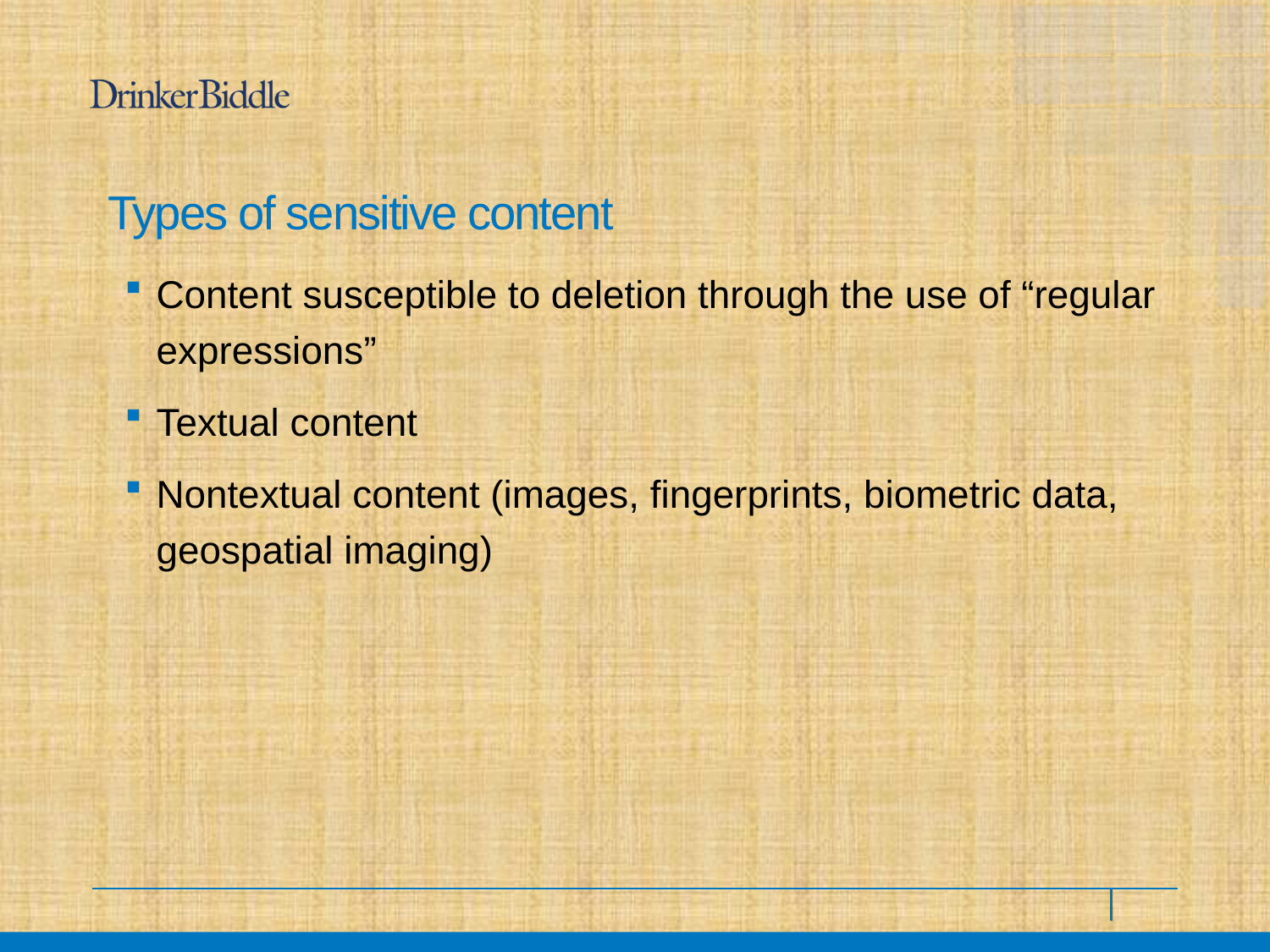

# Types of sensitive content
Content susceptible to deletion through the use of “regular expressions”
Textual content
Nontextual content (images, fingerprints, biometric data, geospatial imaging)